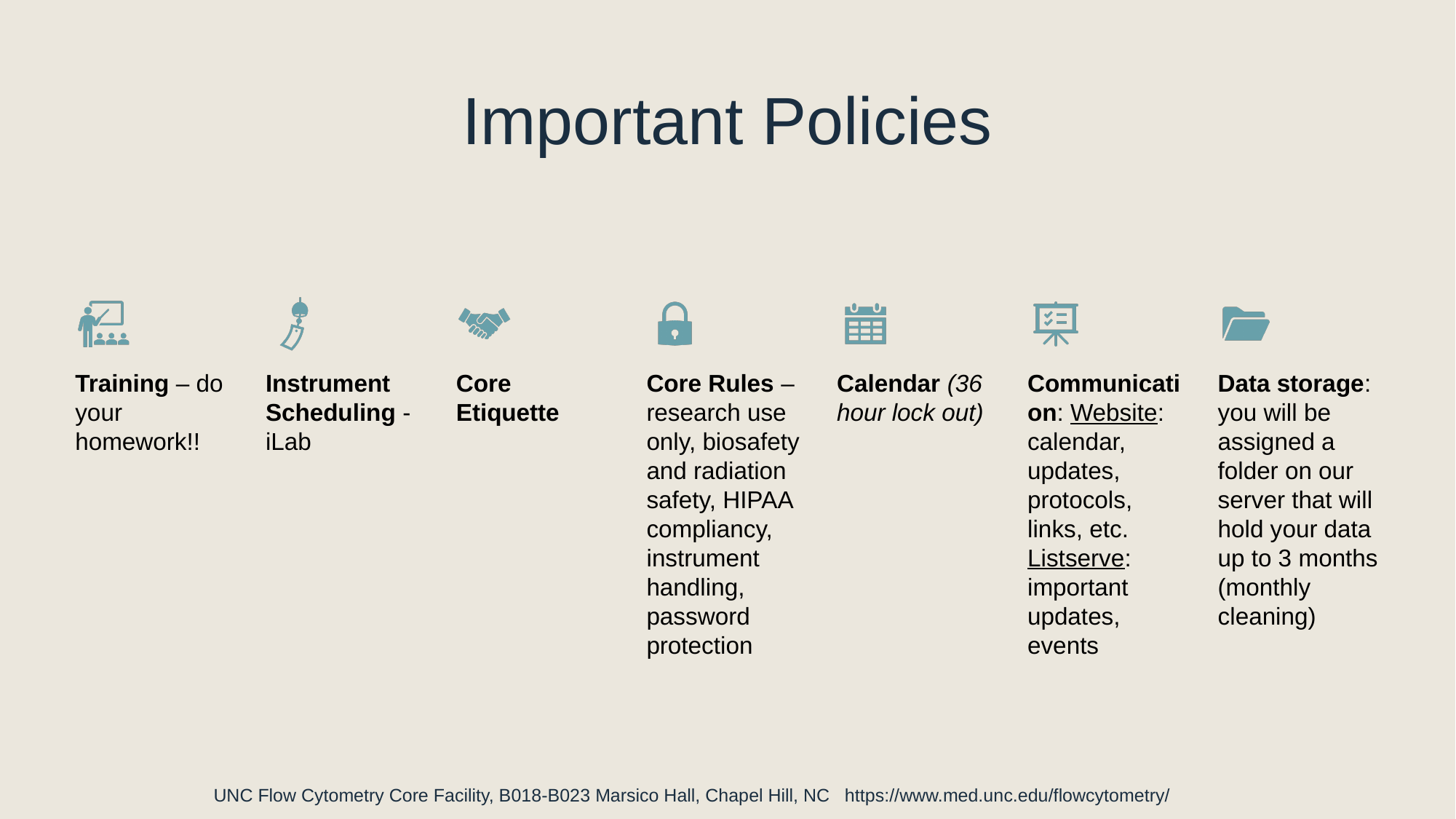

# Important Policies
Training – do your homework!!
Instrument Scheduling - iLab
Core Etiquette
Core Rules – research use only, biosafety and radiation safety, HIPAA compliancy, instrument handling, password protection
Calendar (36 hour lock out)
Communication: Website: calendar, updates, protocols, links, etc. Listserve: important updates, events
Data storage: you will be assigned a folder on our server that will hold your data up to 3 months (monthly cleaning)
UNC Flow Cytometry Core Facility, B018-B023 Marsico Hall, Chapel Hill, NC   https://www.med.unc.edu/flowcytometry/